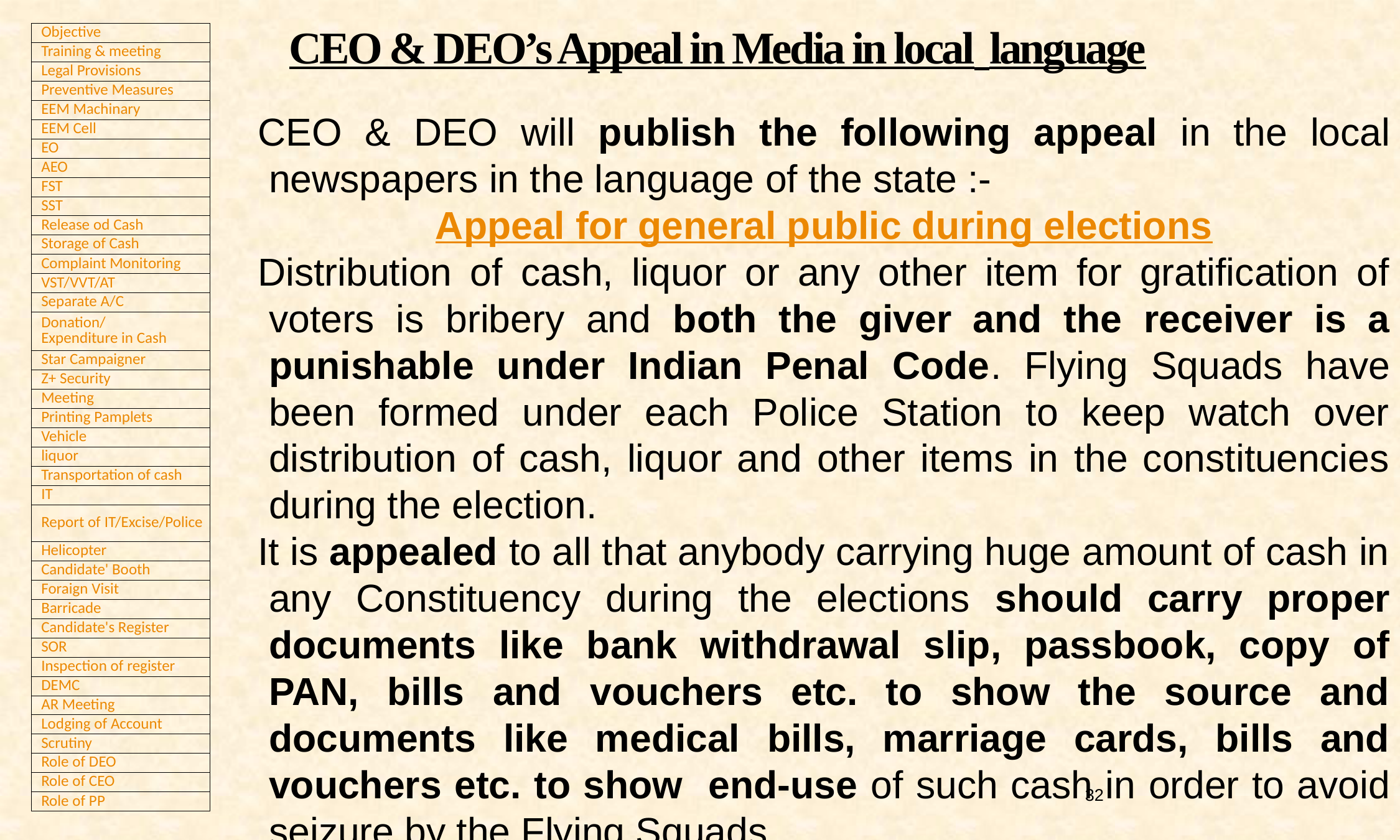

CEO & DEO’s Appeal in Media in local language
CEO & DEO will publish the following appeal in the local newspapers in the language of the state :-
Appeal for general public during elections
Distribution of cash, liquor or any other item for gratification of voters is bribery and both the giver and the receiver is a punishable under Indian Penal Code. Flying Squads have been formed under each Police Station to keep watch over distribution of cash, liquor and other items in the constituencies during the election.
It is appealed to all that anybody carrying huge amount of cash in any Constituency during the elections should carry proper documents like bank withdrawal slip, passbook, copy of PAN, bills and vouchers etc. to show the source and documents like medical bills, marriage cards, bills and vouchers etc. to show  end-use of such cash in order to avoid seizure by the Flying Squads.

32